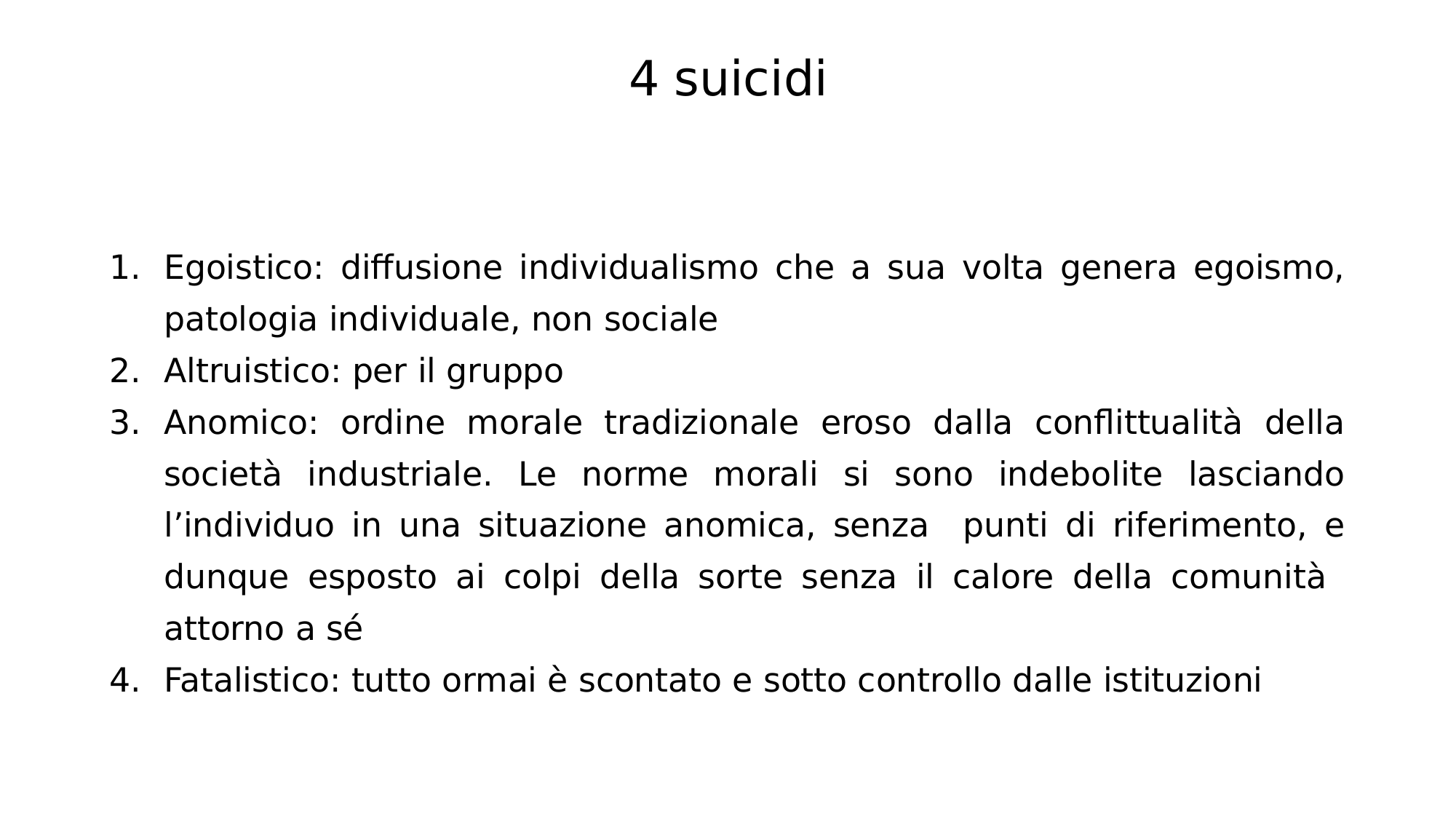

# 4 suicidi
Egoistico: diffusione individualismo che a sua volta genera egoismo, patologia individuale, non sociale
Altruistico: per il gruppo
Anomico: ordine morale tradizionale eroso dalla conflittualità della società industriale. Le norme morali si sono indebolite lasciando l’individuo in una situazione anomica, senza  punti di riferimento, e dunque esposto ai colpi della sorte senza il calore della comunità  attorno a sé
Fatalistico: tutto ormai è scontato e sotto controllo dalle istituzioni